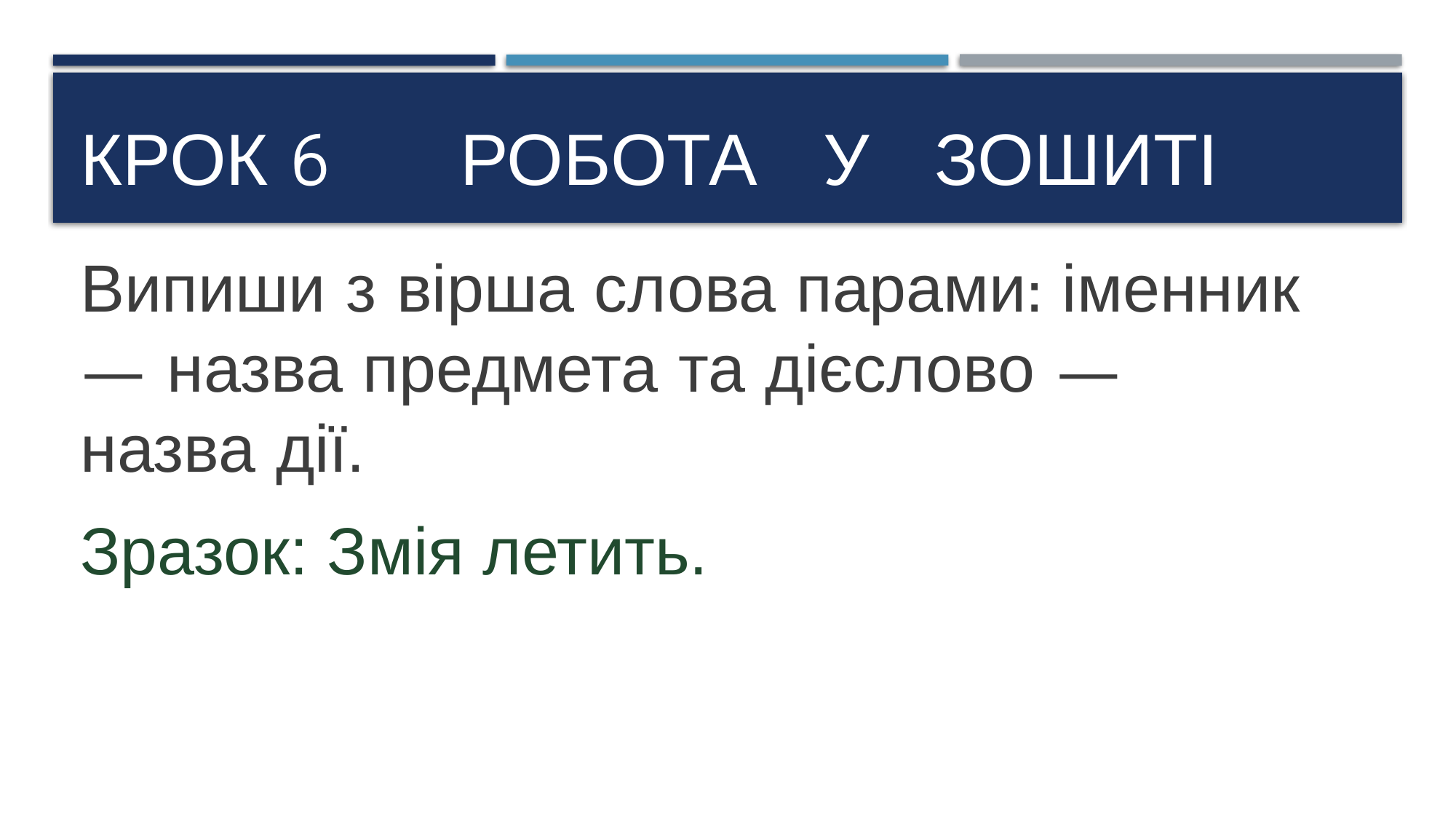

# Крок 6      Робота   у   зошиті
Випиши з вірша слова парами: іменник — назва предмета та дієслово — назва дії.
Зразок: Змія летить.